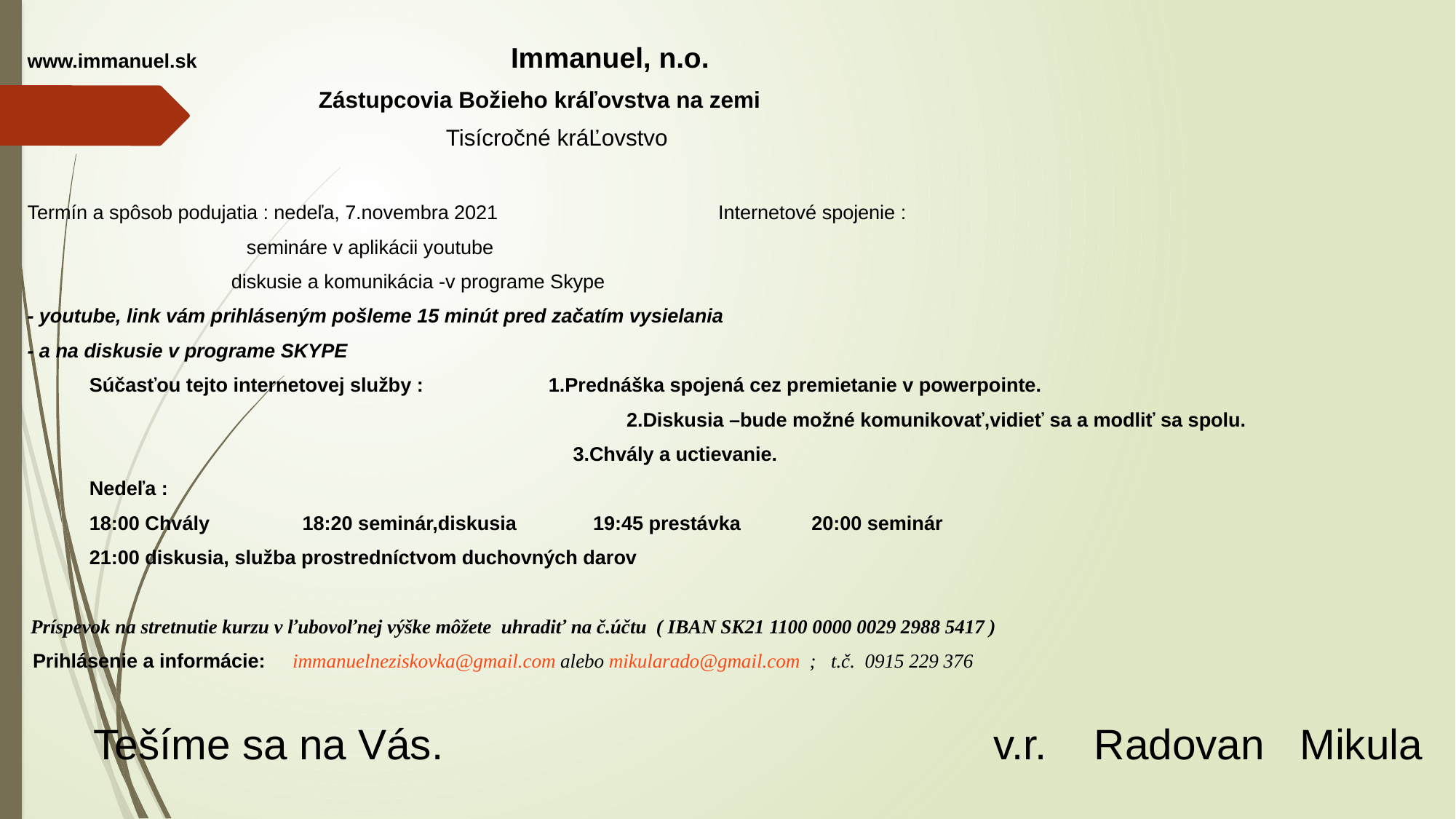

www.immanuel.sk          			                                  Immanuel, n.o.
				                                    Zástupcovia Božieho kráľovstva na zemi
				                                                        Tisícročné kráĽovstvo

   Termín a spôsob podujatia : nedeľa, 7.novembra 2021     			                   				Internetové spojenie :
													                    				semináre v aplikácii youtube
														                          diskusie a komunikácia -v programe Skype
   - youtube, link vám prihláseným pošleme 15 minút pred začatím vysielania
   - a na diskusie v programe SKYPE
        		Súčasťou tejto internetovej služby :                       1.Prednáška spojená cez premietanie v powerpointe.
                 	                                                                                    2.Diskusia –bude možné komunikovať,vidieť sa a modliť sa spolu.
                                                                                                       3.Chvály a uctievanie.
  	Nedeľa :
  	18:00 Chvály                 18:20 seminár,diskusia              19:45 prestávka             20:00 seminár
  	21:00 diskusia, služba prostredníctvom duchovných darov

    Príspevok na stretnutie kurzu v ľubovoľnej výške môžete  uhradiť na č.účtu  ( IBAN SK21 1100 0000 0029 2988 5417 )
    Prihlásenie a informácie:     immanuelneziskovka@gmail.com alebo mikularado@gmail.com  ;   t.č.  0915 229 376

       Tešíme sa na Vás.           				                              v.r.    Radovan   Mikula